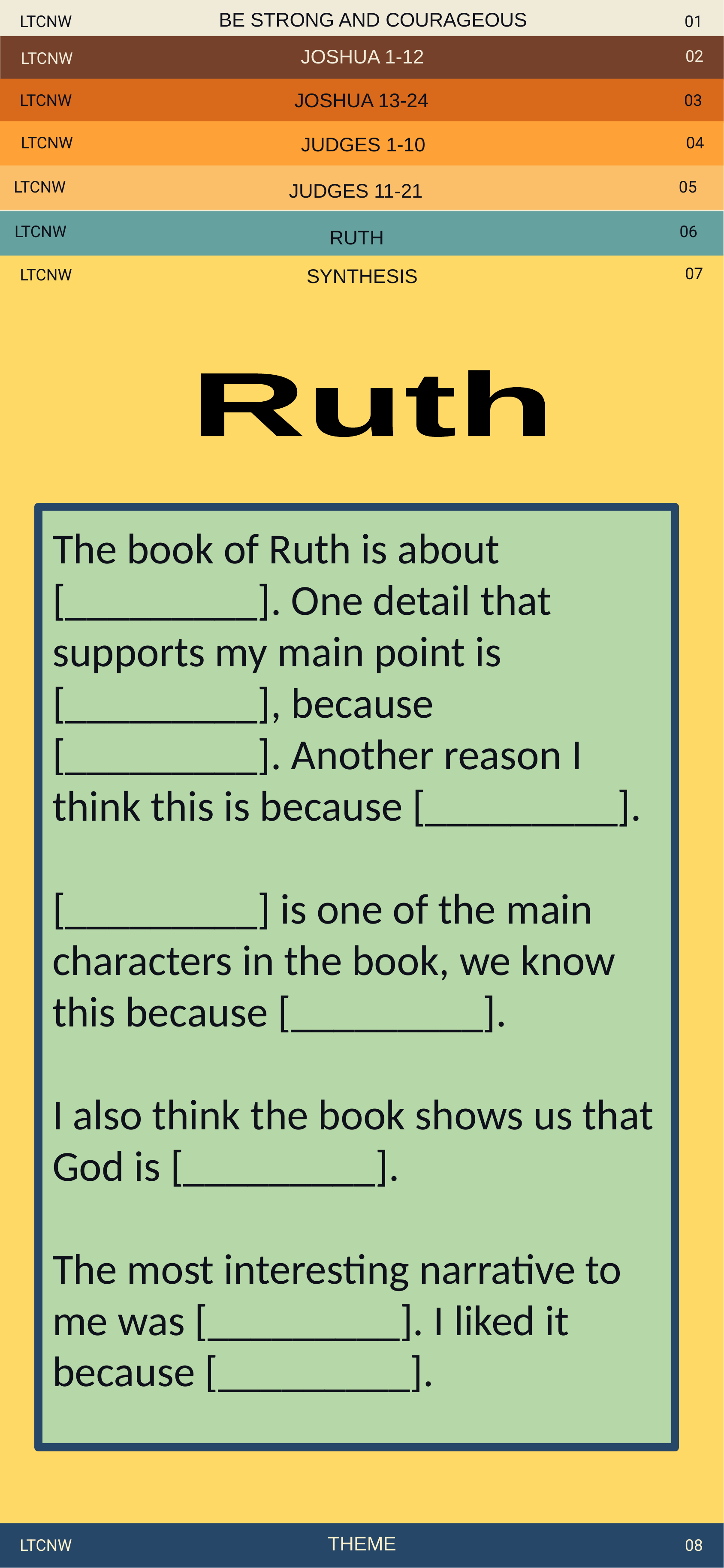

LTCNW
BE STRONG AND COURAGEOUS
01

02
LTCNW
JOSHUA 1-12
LTCNW
03
JOSHUA 13-24
LTCNW
04
JUDGES 1-10
LTCNW
05
JUDGES 11-21
LTCNW
06
RUTH
07
LTCNW
SYNTHESIS
Ruth
The book of Ruth is about [_________]. One detail that supports my main point is   [_________], because [_________]. Another reason I think this is because [_________].

[_________] is one of the main characters in the book, we know this because [_________].

I also think the book shows us that God is [_________].

The most interesting narrative to me was [_________]. I liked it because [_________].

LTCNW
THEME
08